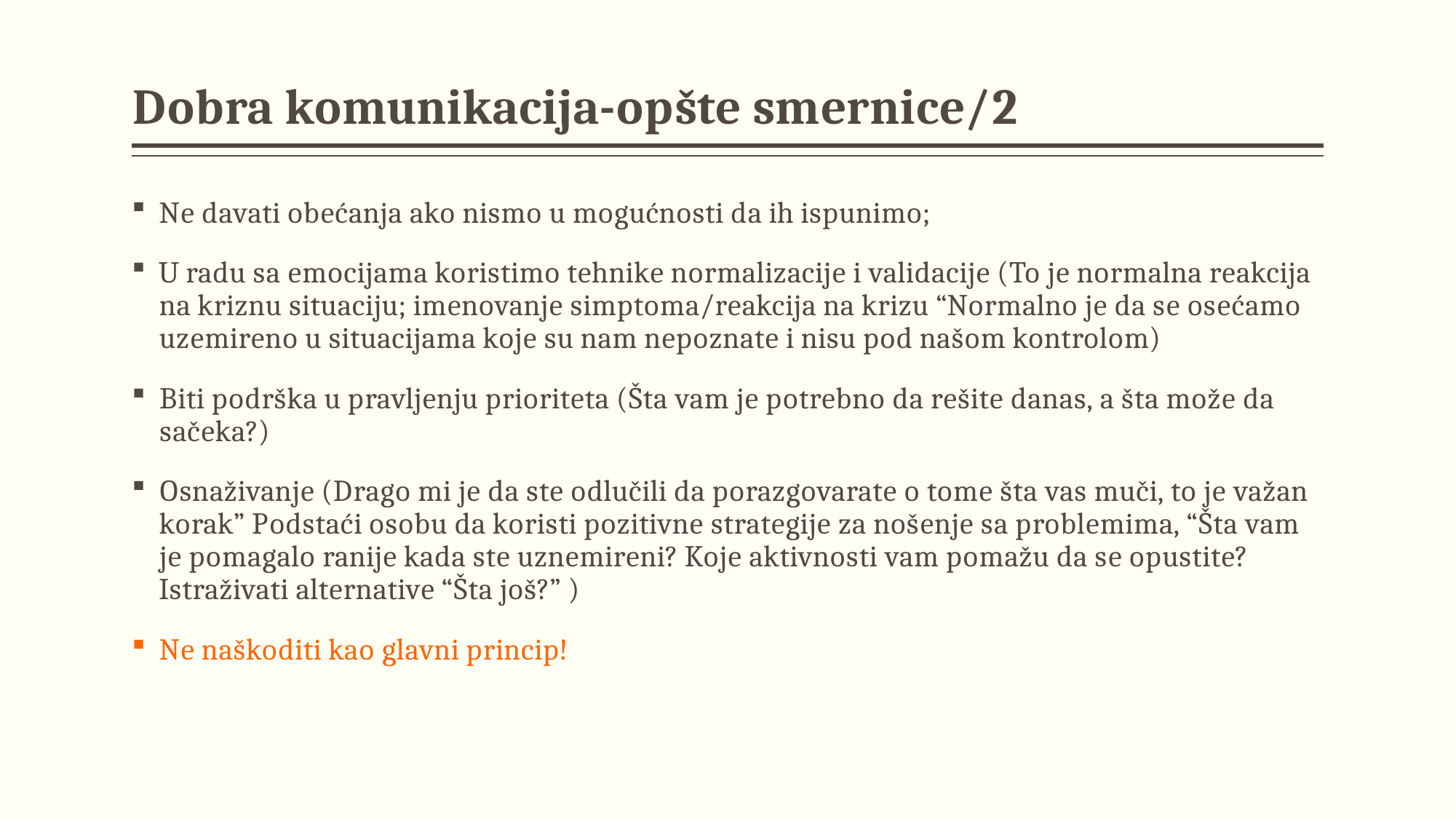

# Dobra komunikacija-opšte smernice/2
Ne davati obećanja ako nismo u mogućnosti da ih ispunimo;
U radu sa emocijama koristimo tehnike normalizacije i validacije (To je normalna reakcija na kriznu situaciju; imenovanje simptoma/reakcija na krizu “Normalno je da se osećamo uzemireno u situacijama koje su nam nepoznate i nisu pod našom kontrolom)
Biti podrška u pravljenju prioriteta (Šta vam je potrebno da rešite danas, a šta može da sačeka?)
Osnaživanje (Drago mi je da ste odlučili da porazgovarate o tome šta vas muči, to je važan korak” Podstaći osobu da koristi pozitivne strategije za nošenje sa problemima, “Šta vam je pomagalo ranije kada ste uznemireni? Koje aktivnosti vam pomažu da se opustite? Istraživati alternative “Šta još?” )
Ne naškoditi kao glavni princip!